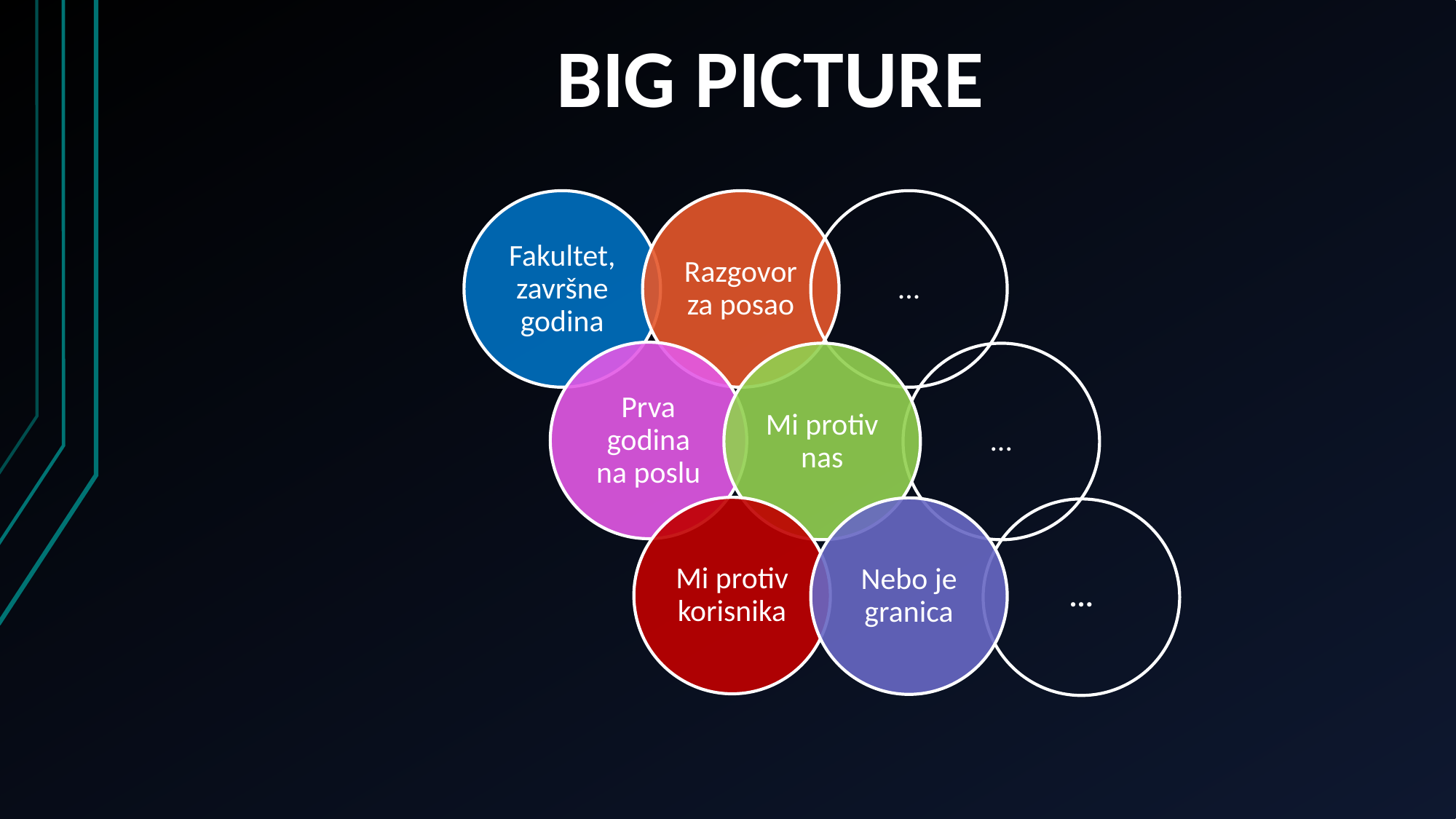

Fakultet, završne godina
Razgovor za posao
...
...
...
Prva godina na poslu
Mi protiv nas
Mi protiv korisnika
Nebo je granica
# BIG PICTURE